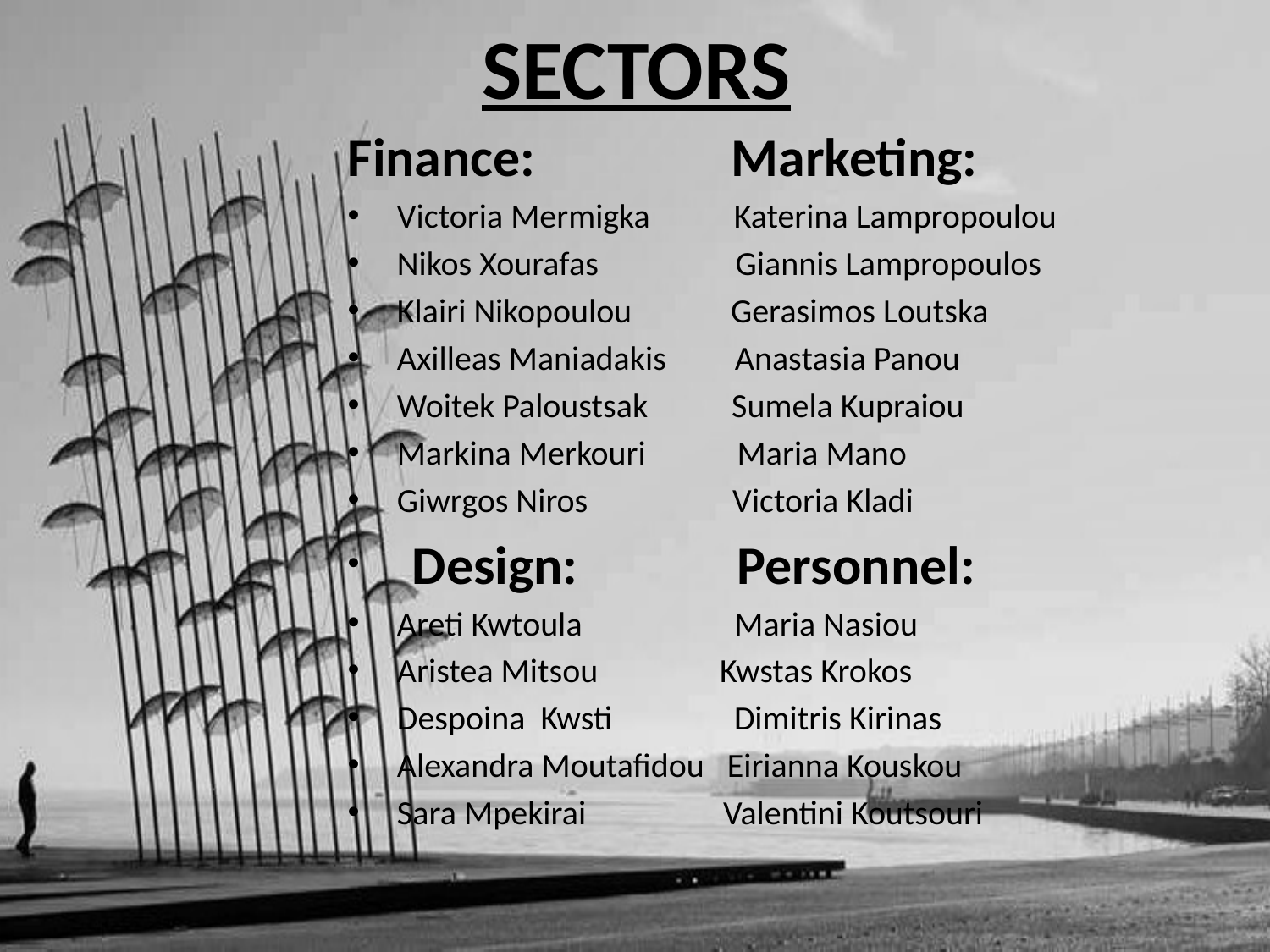

# SECTORS
Finance:                Marketing:
Victoria Mermigka           Katerina Lampropoulou
Nikos Xourafas                  Giannis Lampropoulos
Klairi Nikopoulou             Gerasimos Loutska
Axilleas Maniadakis         Anastasia Panou
Woitek Paloustsak           Sumela Kupraiou
Markina Merkouri            Maria Mano
Giwrgos Niros                   Victoria Kladi
  Design:             Personnel:
Areti Kwtoula                    Maria Nasiou
Aristea Mitsou                Kwstas Krokos
Despoina  Kwsti                Dimitris Kirinas
Alexandra Moutafidou   Eirianna Kouskou
Sara Mpekirai                  Valentini Koutsouri